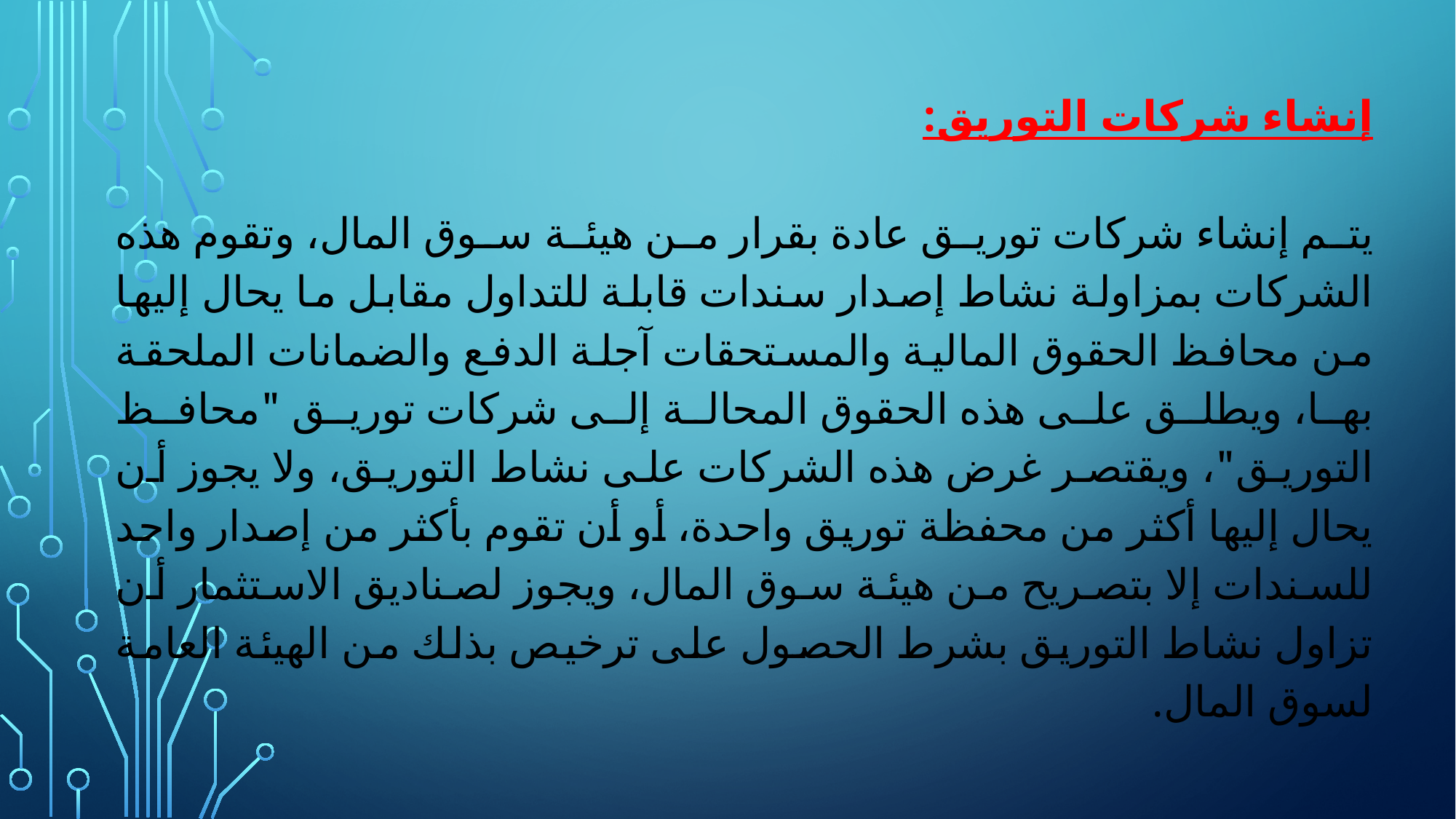

إنشاء شركات التوريق:

يتم إنشاء شركات توريق عادة بقرار من هيئة سوق المال، وتقوم هذه الشركات بمزاولة نشاط إصدار سندات قابلة للتداول مقابل ما يحال إليها من محافظ الحقوق المالية والمستحقات آجلة الدفع والضمانات الملحقة بها، ويطلق على هذه الحقوق المحالة إلى شركات توريق "محافظ التوريق"، ويقتصر غرض هذه الشركات على نشاط التوريق، ولا يجوز أن يحال إليها أكثر من محفظة توريق واحدة، أو أن تقوم بأكثر من إصدار واحد للسندات إلا بتصريح من هيئة سوق المال، ويجوز لصناديق الاستثمار أن تزاول نشاط التوريق بشرط الحصول على ترخيص بذلك من الهيئة العامة لسوق المال.